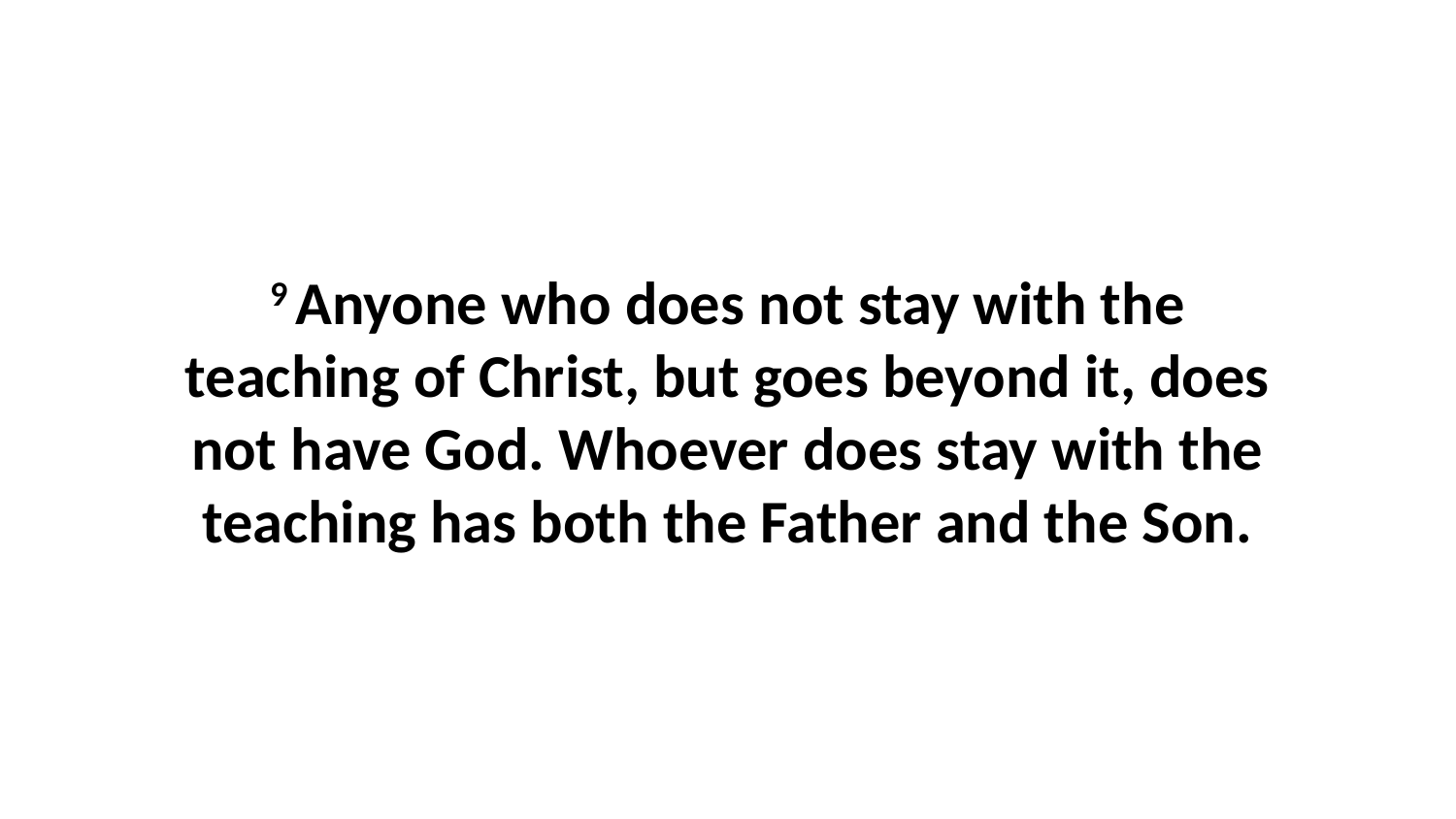

9 Anyone who does not stay with the teaching of Christ, but goes beyond it, does not have God. Whoever does stay with the teaching has both the Father and the Son.